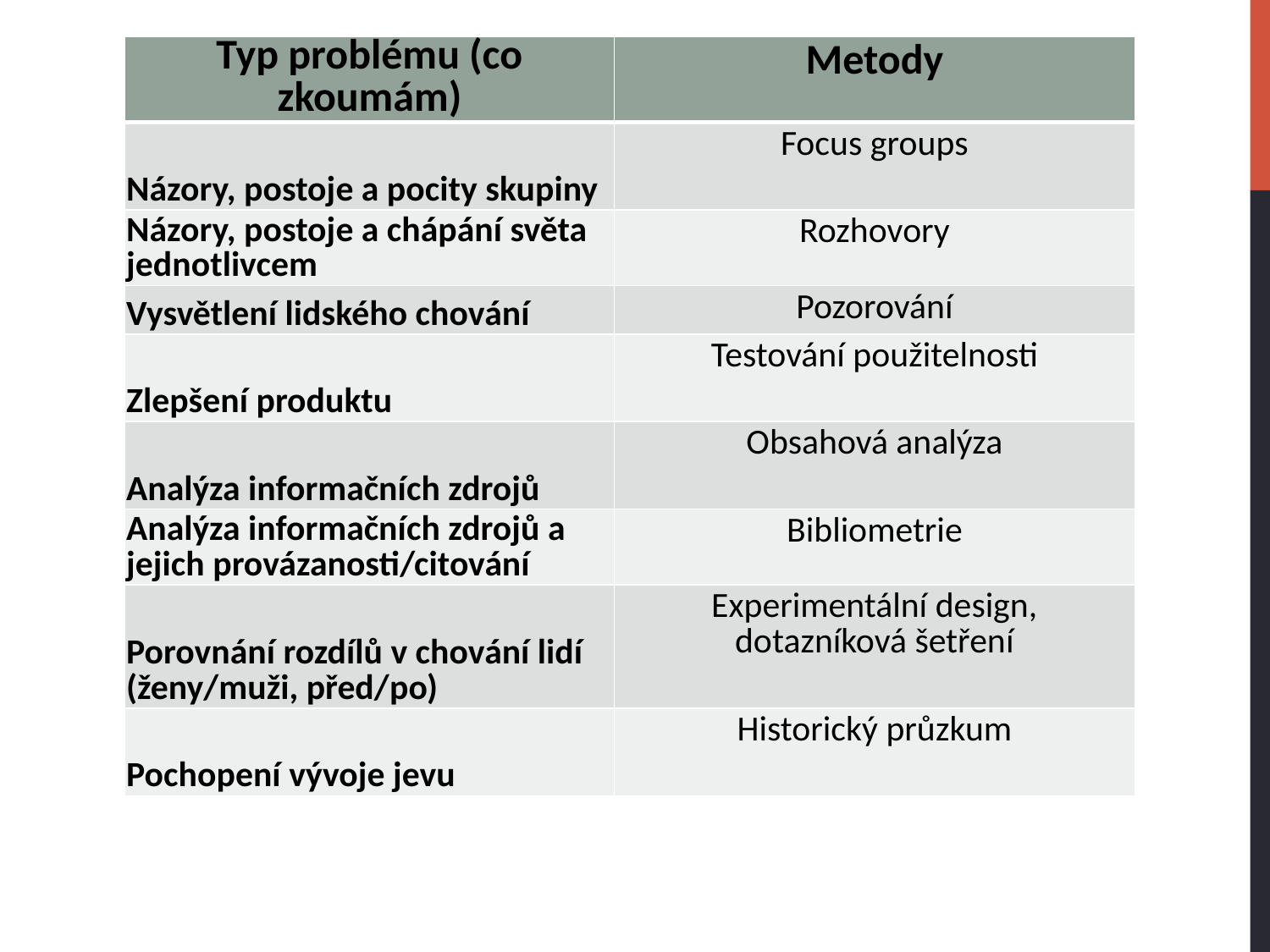

| Typ problému (co zkoumám) | Metody |
| --- | --- |
| Názory, postoje a pocity skupiny | Focus groups |
| Názory, postoje a chápání světa jednotlivcem | Rozhovory |
| Vysvětlení lidského chování | Pozorování |
| Zlepšení produktu | Testování použitelnosti |
| Analýza informačních zdrojů | Obsahová analýza |
| Analýza informačních zdrojů a jejich provázanosti/citování | Bibliometrie |
| Porovnání rozdílů v chování lidí (ženy/muži, před/po) | Experimentální design, dotazníková šetření |
| Pochopení vývoje jevu | Historický průzkum |